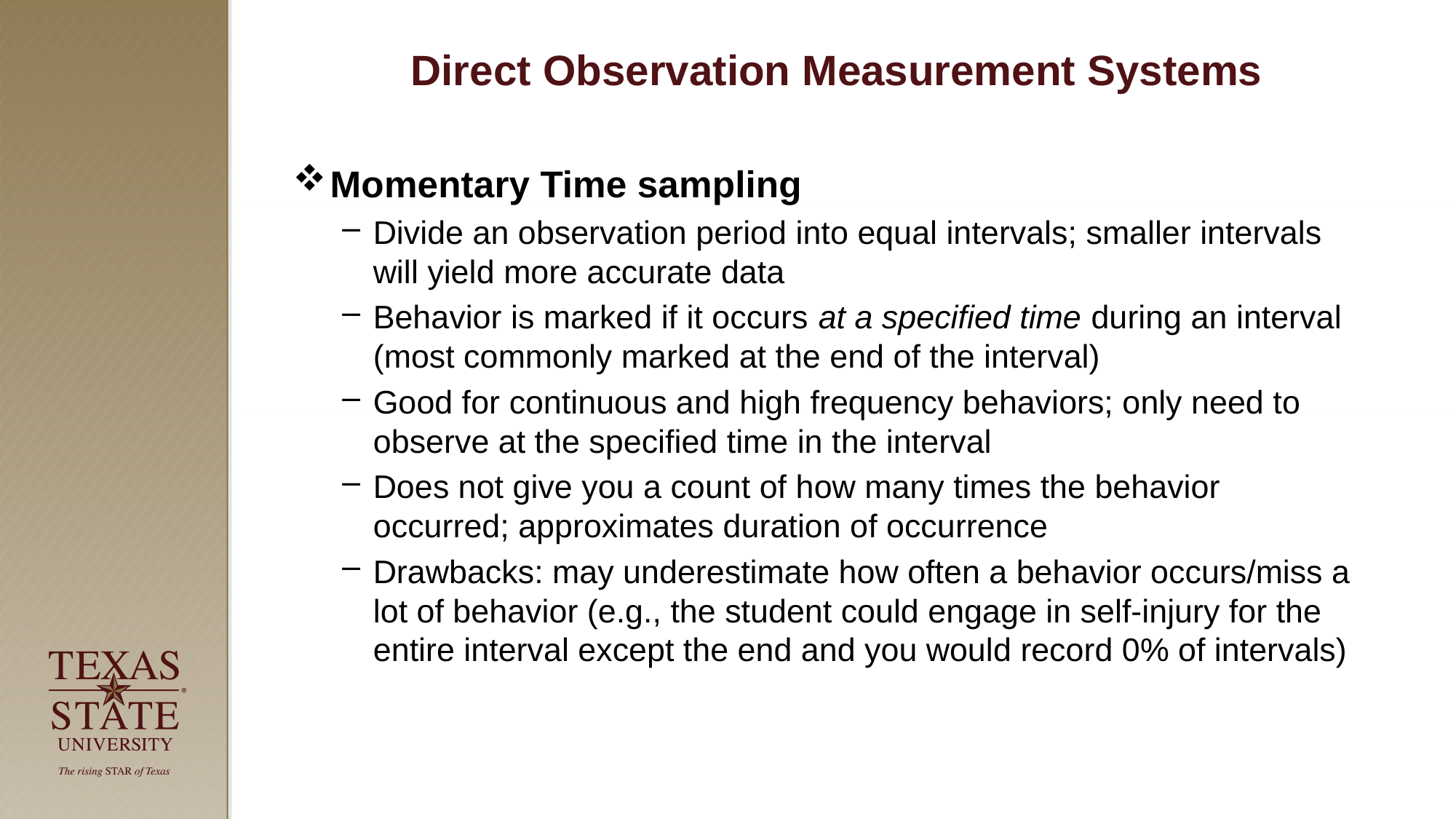

# Direct Observation Measurement Systems
Momentary Time sampling
Divide an observation period into equal intervals; smaller intervals will yield more accurate data
Behavior is marked if it occurs at a specified time during an interval (most commonly marked at the end of the interval)
Good for continuous and high frequency behaviors; only need to observe at the specified time in the interval
Does not give you a count of how many times the behavior occurred; approximates duration of occurrence
Drawbacks: may underestimate how often a behavior occurs/miss a lot of behavior (e.g., the student could engage in self-injury for the entire interval except the end and you would record 0% of intervals)